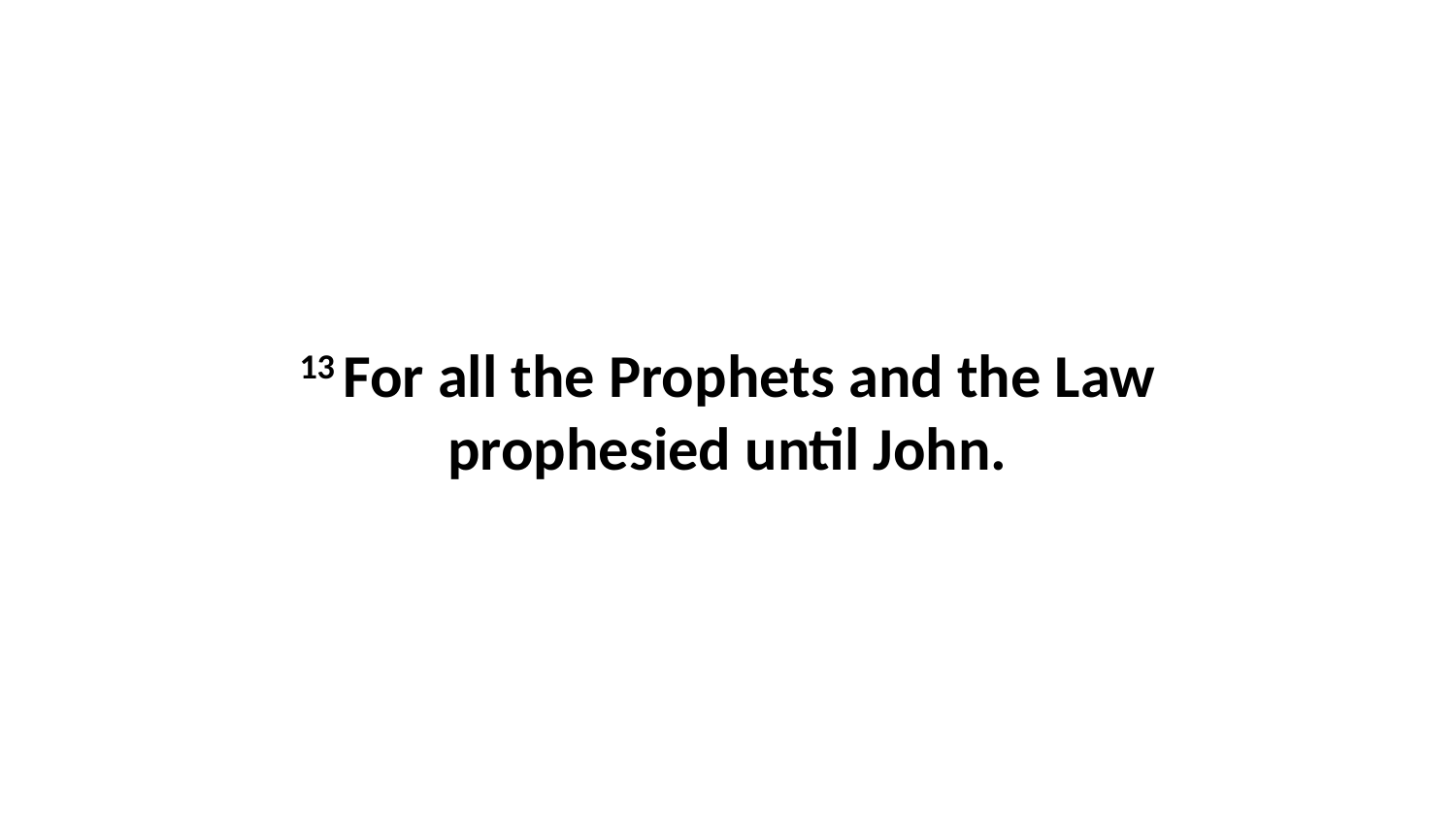

13 For all the Prophets and the Law prophesied until John.